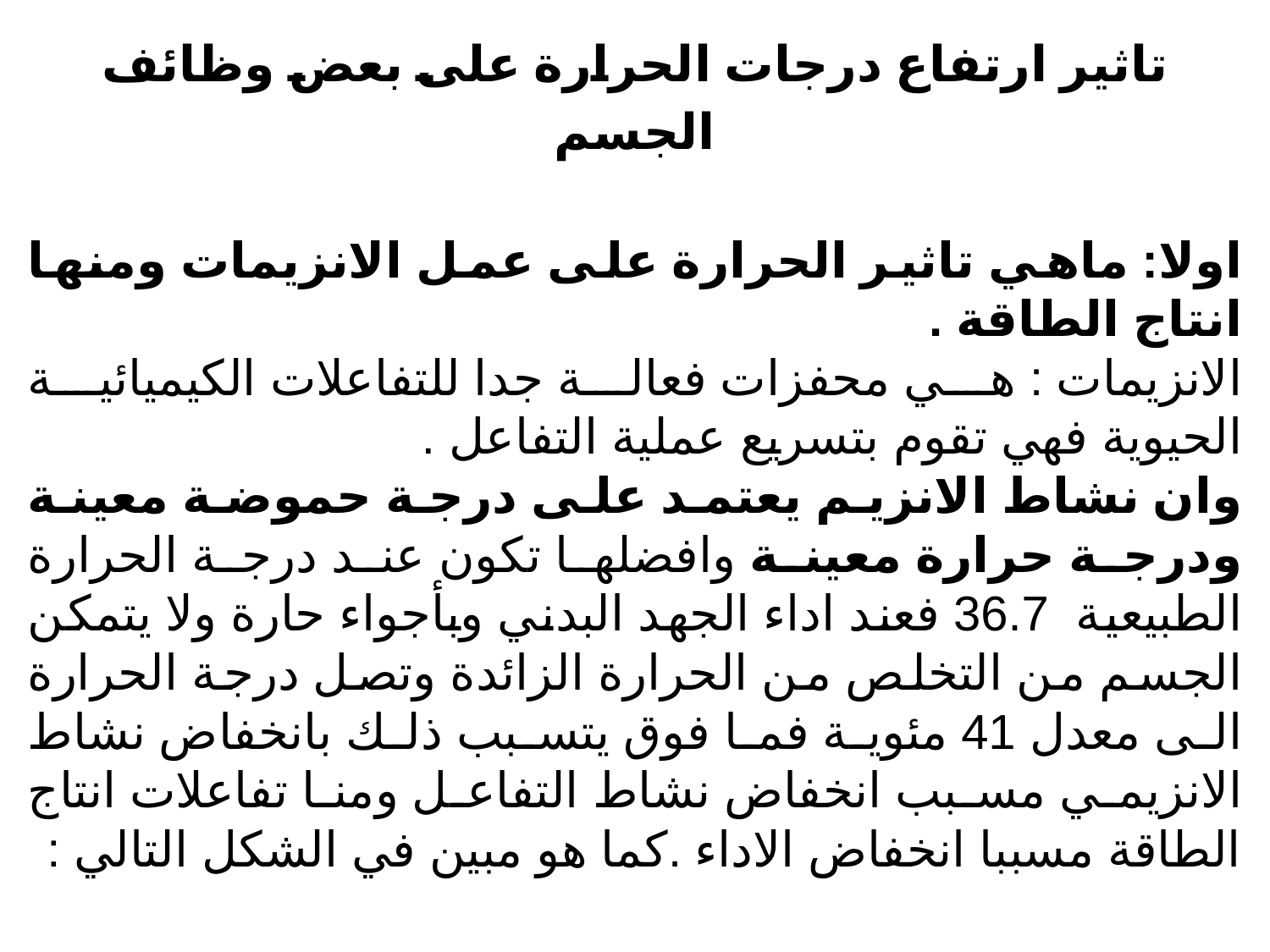

# تاثير ارتفاع درجات الحرارة على بعض وظائف الجسم
اولا: ماهي تاثير الحرارة على عمل الانزيمات ومنها انتاج الطاقة .
الانزيمات : هي محفزات فعالة جدا للتفاعلات الكيميائية الحيوية فهي تقوم بتسريع عملية التفاعل .
وان نشاط الانزيم يعتمد على درجة حموضة معينة ودرجة حرارة معينة وافضلها تكون عند درجة الحرارة الطبيعية  36.7 فعند اداء الجهد البدني وبأجواء حارة ولا يتمكن الجسم من التخلص من الحرارة الزائدة وتصل درجة الحرارة الى معدل 41 مئوية فما فوق يتسبب ذلك بانخفاض نشاط الانزيمي مسبب انخفاض نشاط التفاعل ومنا تفاعلات انتاج الطاقة مسببا انخفاض الاداء .كما هو مبين في الشكل التالي :